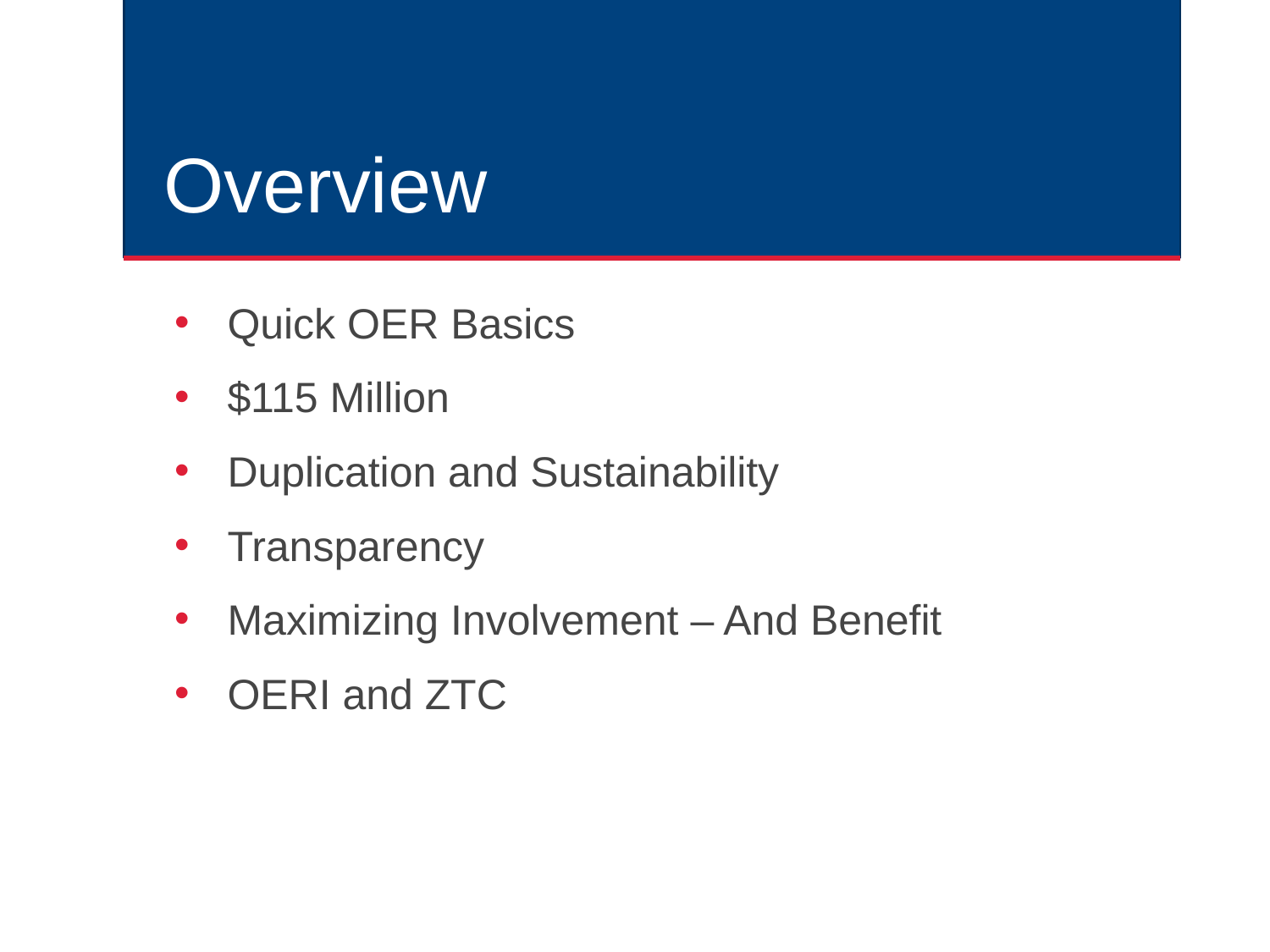

# Overview
Quick OER Basics
$115 Million
Duplication and Sustainability
Transparency
Maximizing Involvement – And Benefit
OERI and ZTC